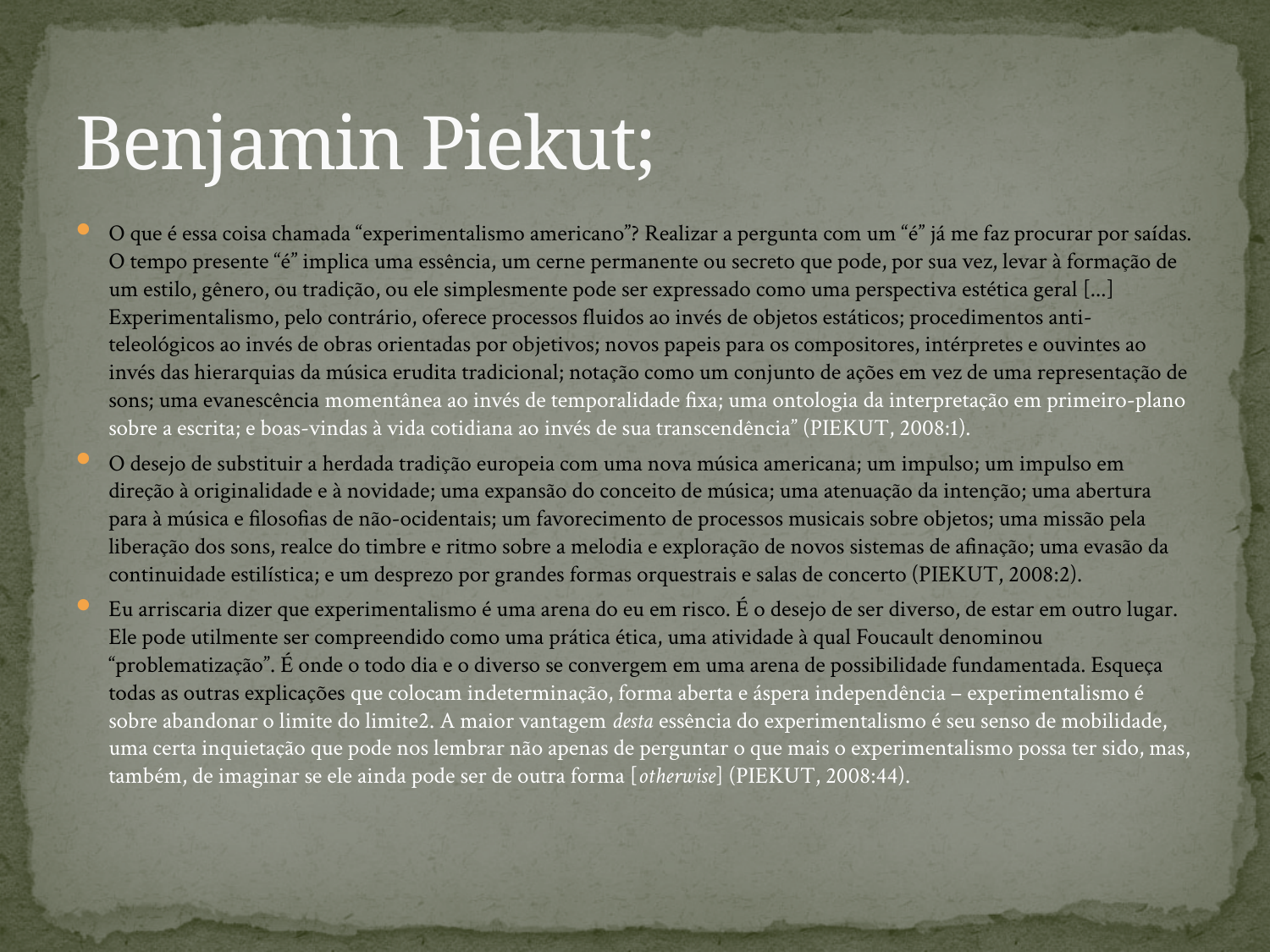

# Benjamin Piekut;
O que é essa coisa chamada “experimentalismo americano”? Realizar a pergunta com um “é” já me faz procurar por saídas. O tempo presente “é” implica uma essência, um cerne permanente ou secreto que pode, por sua vez, levar à formação de um estilo, gênero, ou tradição, ou ele simplesmente pode ser expressado como uma perspectiva estética geral [...] Experimentalismo, pelo contrário, oferece processos fluidos ao invés de objetos estáticos; procedimentos anti-teleológicos ao invés de obras orientadas por objetivos; novos papeis para os compositores, intérpretes e ouvintes ao invés das hierarquias da música erudita tradicional; notação como um conjunto de ações em vez de uma representação de sons; uma evanescência momentânea ao invés de temporalidade fixa; uma ontologia da interpretação em primeiro-plano sobre a escrita; e boas-vindas à vida cotidiana ao invés de sua transcendência” (PIEKUT, 2008:1).
O desejo de substituir a herdada tradição europeia com uma nova música americana; um impulso; um impulso em direção à originalidade e à novidade; uma expansão do conceito de música; uma atenuação da intenção; uma abertura para à música e filosofias de não-ocidentais; um favorecimento de processos musicais sobre objetos; uma missão pela liberação dos sons, realce do timbre e ritmo sobre a melodia e exploração de novos sistemas de afinação; uma evasão da continuidade estilística; e um desprezo por grandes formas orquestrais e salas de concerto (PIEKUT, 2008:2).
Eu arriscaria dizer que experimentalismo é uma arena do eu em risco. É o desejo de ser diverso, de estar em outro lugar. Ele pode utilmente ser compreendido como uma prática ética, uma atividade à qual Foucault denominou “problematização”. É onde o todo dia e o diverso se convergem em uma arena de possibilidade fundamentada. Esqueça todas as outras explicações que colocam indeterminação, forma aberta e áspera independência – experimentalismo é sobre abandonar o limite do limite2. A maior vantagem desta essência do experimentalismo é seu senso de mobilidade, uma certa inquietação que pode nos lembrar não apenas de perguntar o que mais o experimentalismo possa ter sido, mas, também, de imaginar se ele ainda pode ser de outra forma [otherwise] (PIEKUT, 2008:44).